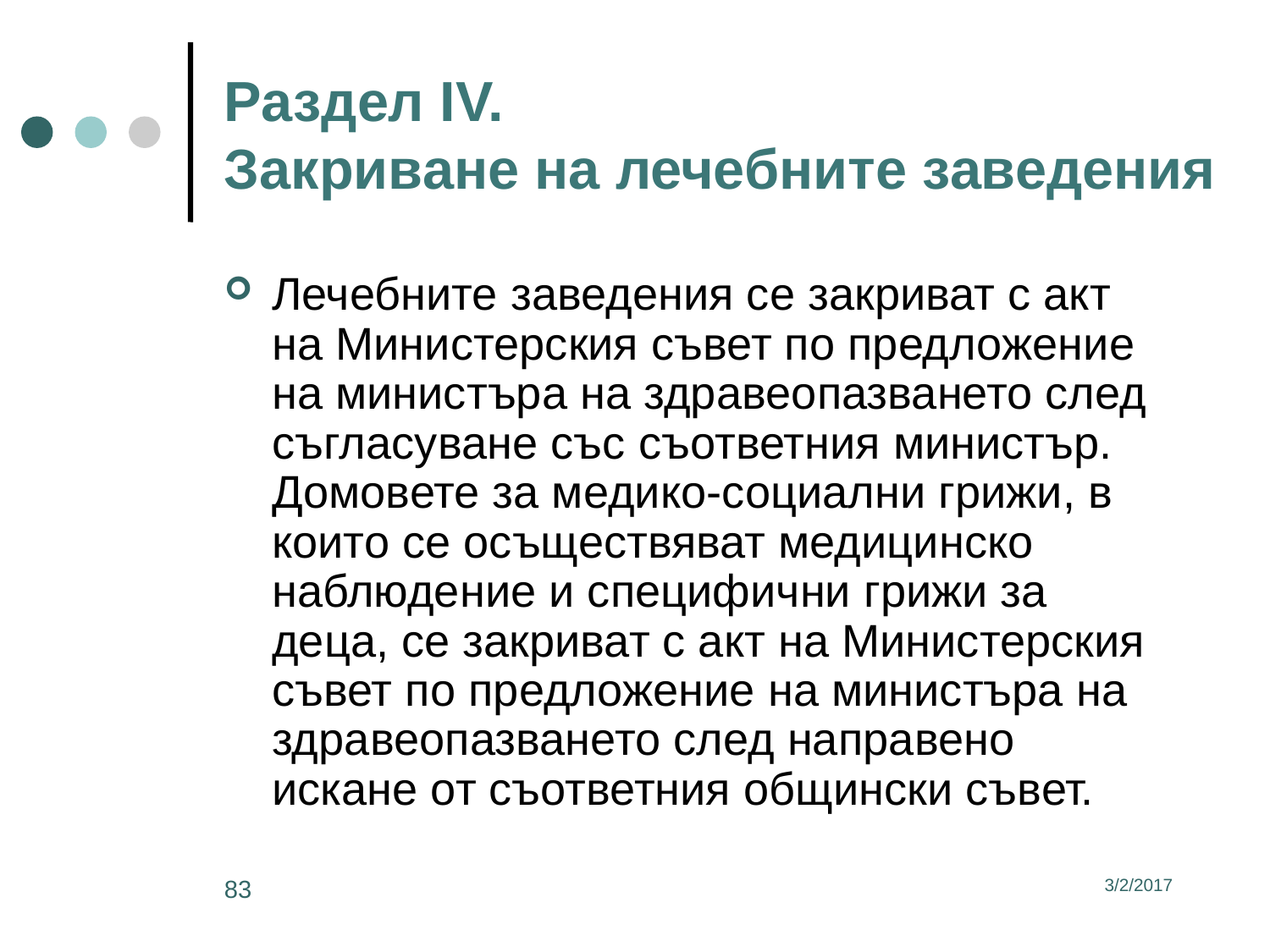

# Раздел IV. Закриване на лечебните заведения
Лечебните заведения се закриват с акт на Министерския съвет по предложение на министъра на здравеопазването след съгласуване със съответния министър. Домовете за медико-социални грижи, в които се осъществяват медицинско наблюдение и специфични грижи за деца, се закриват с акт на Министерския съвет по предложение на министъра на здравеопазването след направено искане от съответния общински съвет.
83
3/2/2017